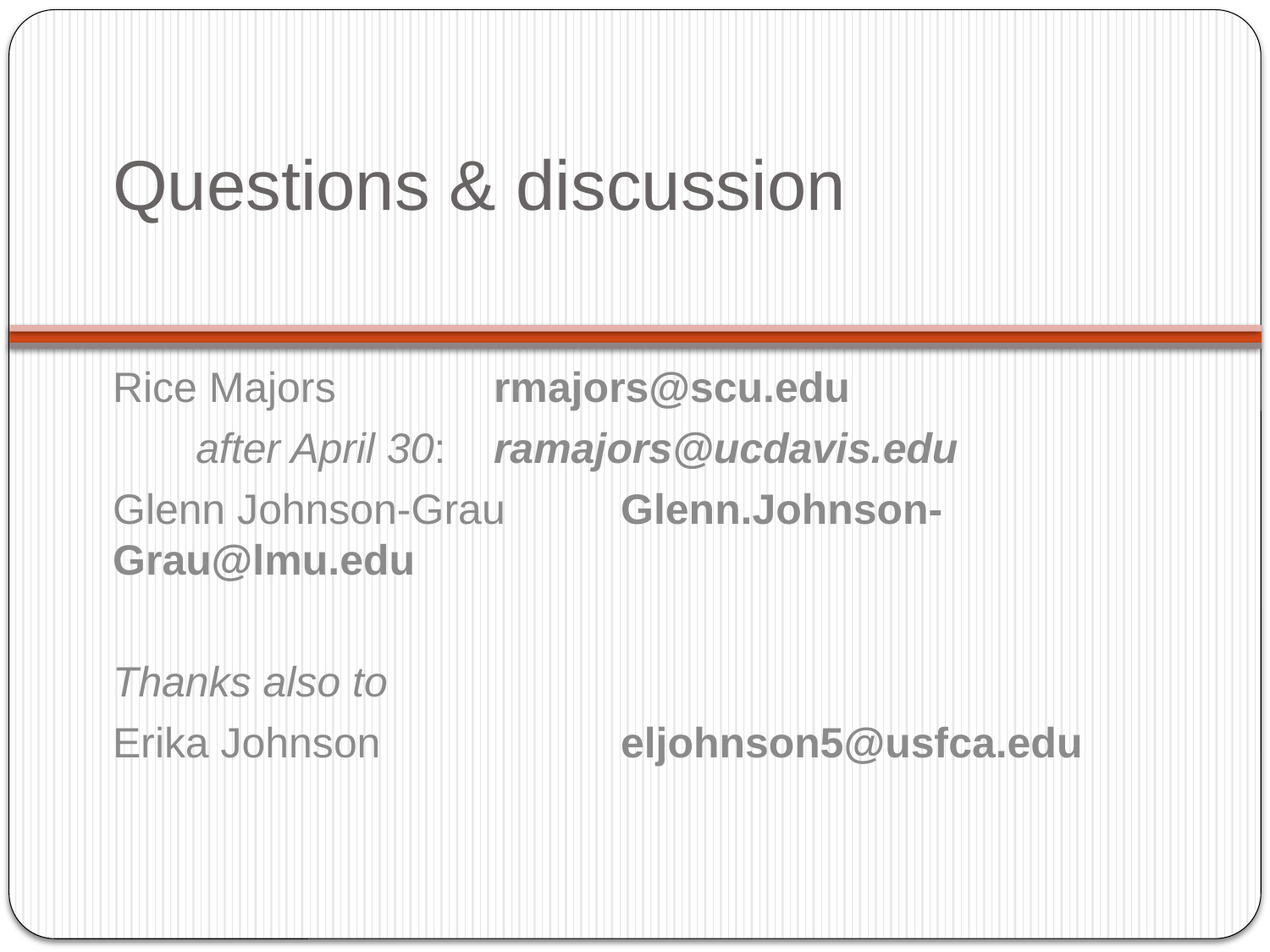

# Questions & discussion
Rice Majors		rmajors@scu.edu
       after April 30:  	ramajors@ucdavis.edu
Glenn Johnson-Grau 	Glenn.Johnson-Grau@lmu.edu

Thanks also to
Erika Johnson		eljohnson5@usfca.edu